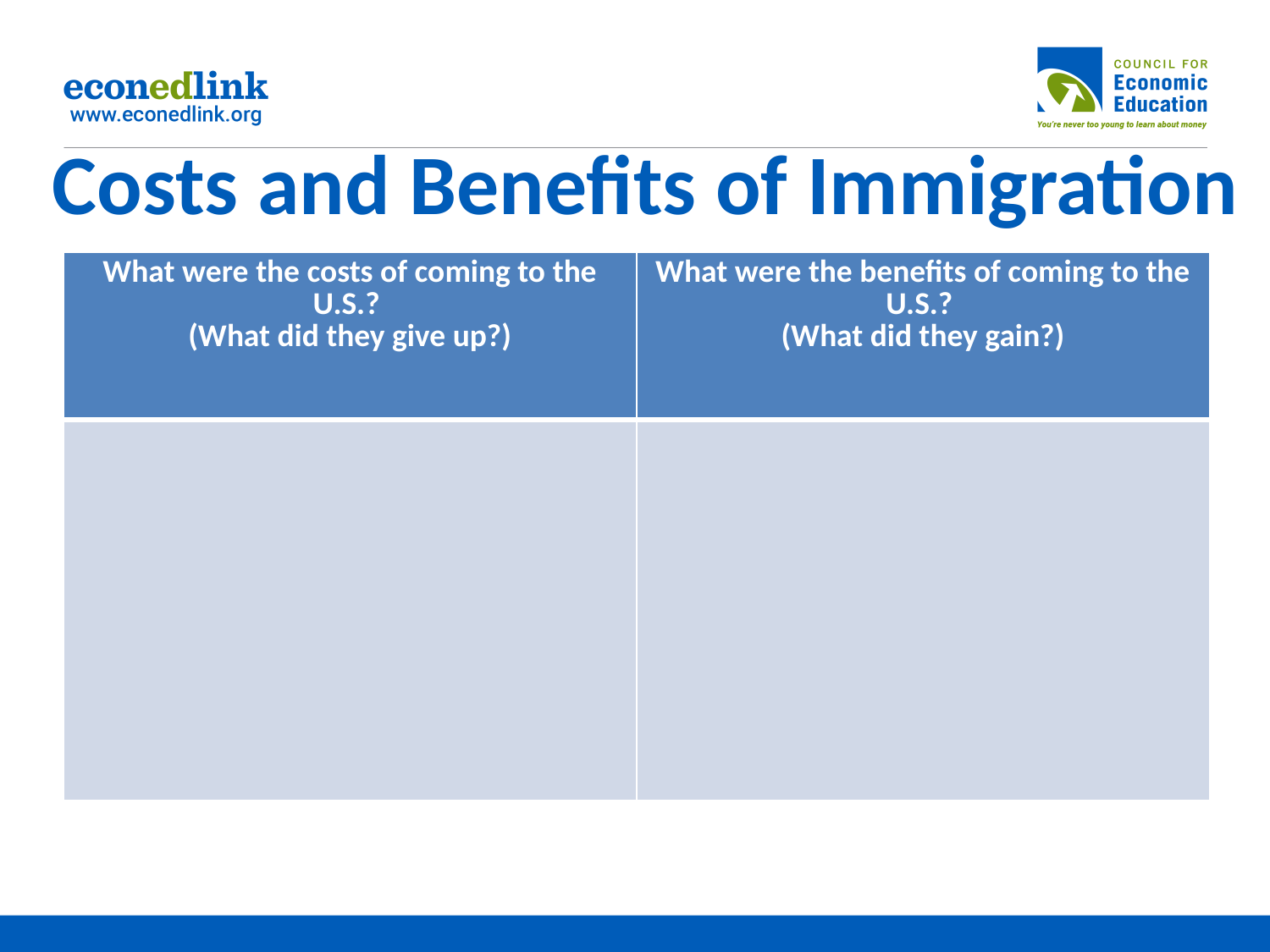

# Costs and Benefits of Immigration
| What were the costs of coming to the U.S.? (What did they give up?) | What were the benefits of coming to the U.S.? (What did they gain?) |
| --- | --- |
|  |  |